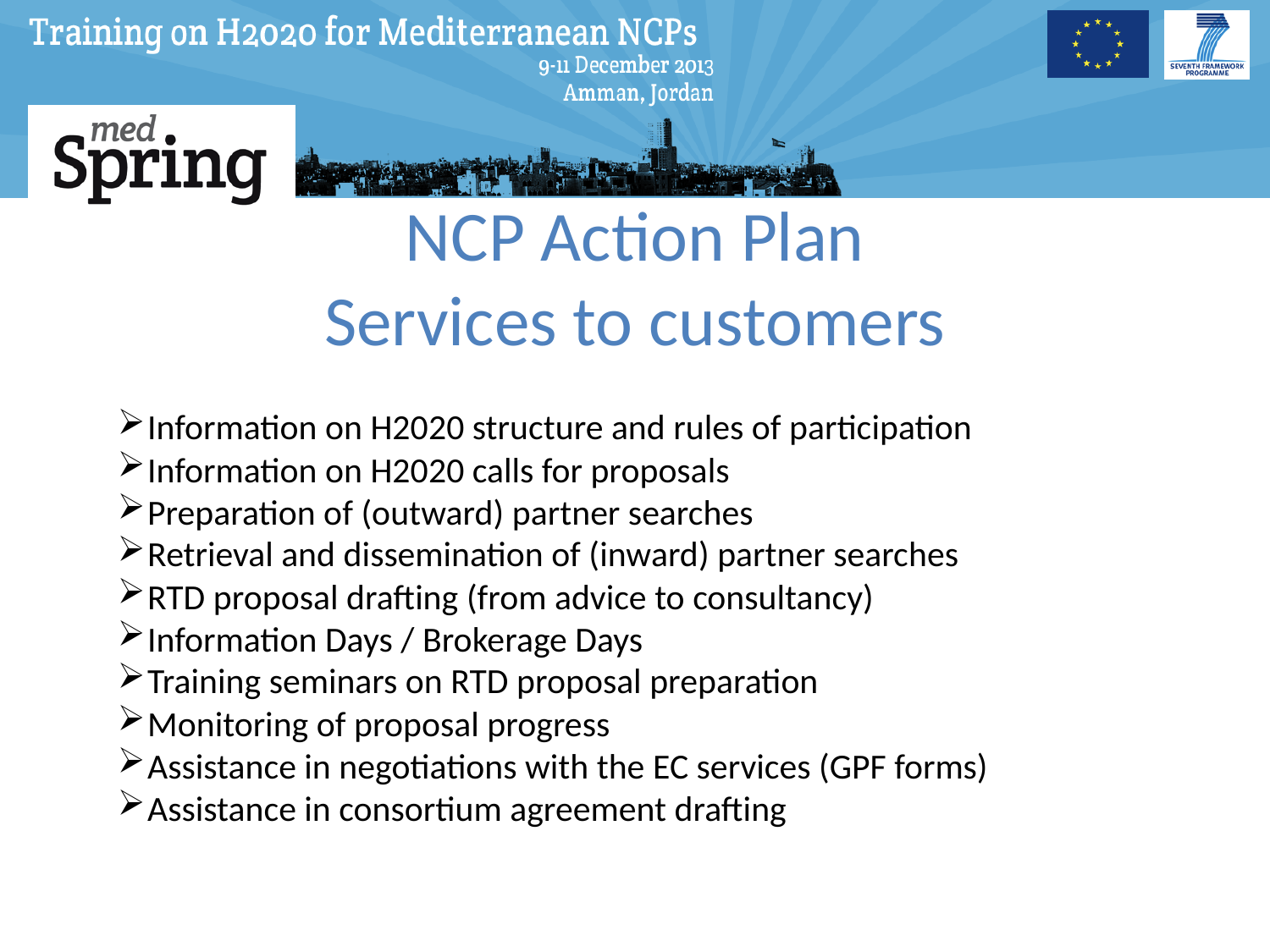

# NCP Action Plan Services to customers
Information on H2020 structure and rules of participation
Information on H2020 calls for proposals
Preparation of (outward) partner searches
Retrieval and dissemination of (inward) partner searches
RTD proposal drafting (from advice to consultancy)
Information Days / Brokerage Days
Training seminars on RTD proposal preparation
Monitoring of proposal progress
Assistance in negotiations with the EC services (GPF forms)
Assistance in consortium agreement drafting